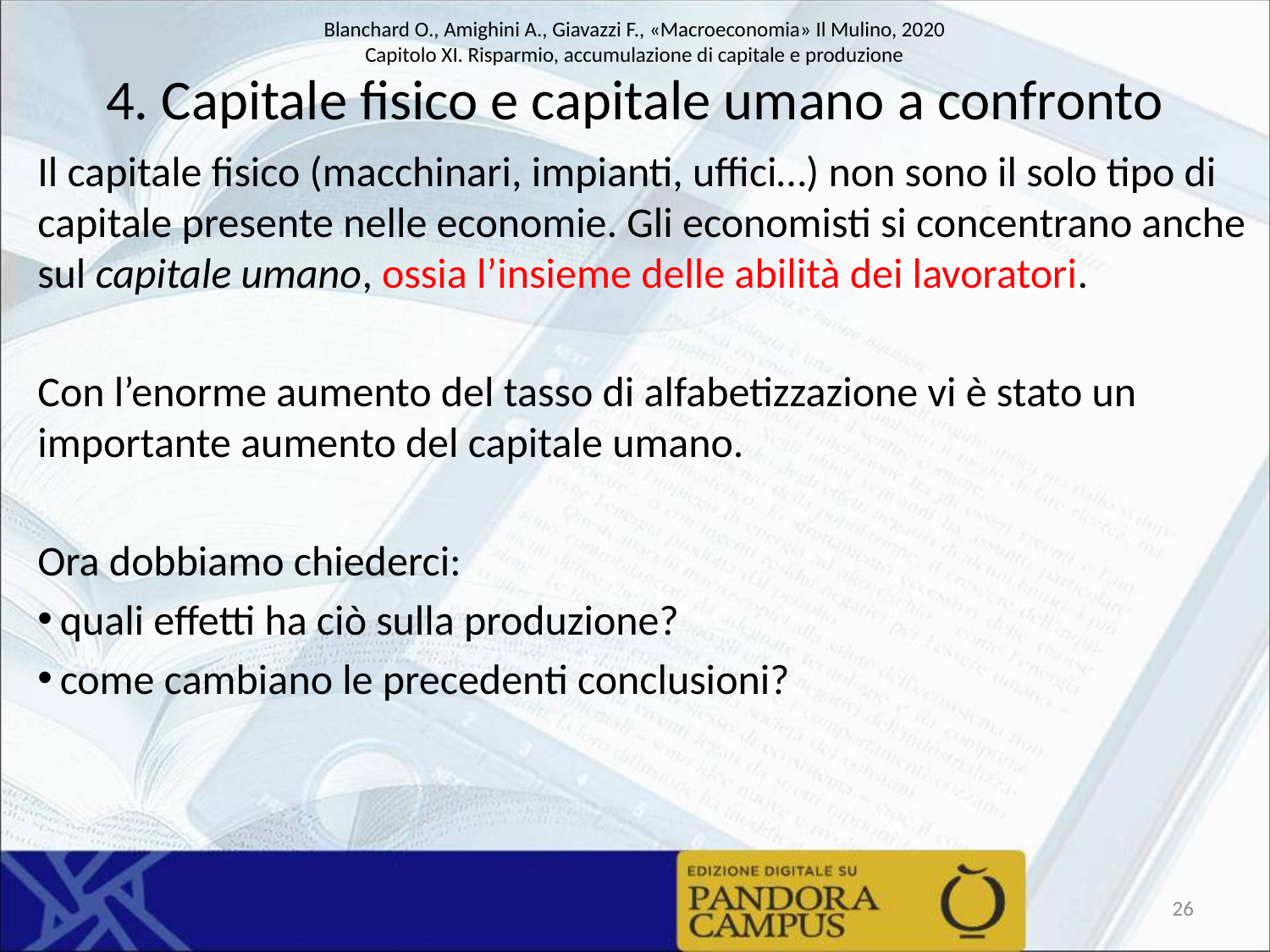

# 4. Capitale fisico e capitale umano a confronto

Il capitale fisico (macchinari, impianti, uffici…) non sono il solo tipo di capitale presente nelle economie. Gli economisti si concentrano anche sul capitale umano, ossia l’insieme delle abilità dei lavoratori.

Con l’enorme aumento del tasso di alfabetizzazione vi è stato un importante aumento del capitale umano.

Ora dobbiamo chiederci:
quali effetti ha ciò sulla produzione?
come cambiano le precedenti conclusioni?
26